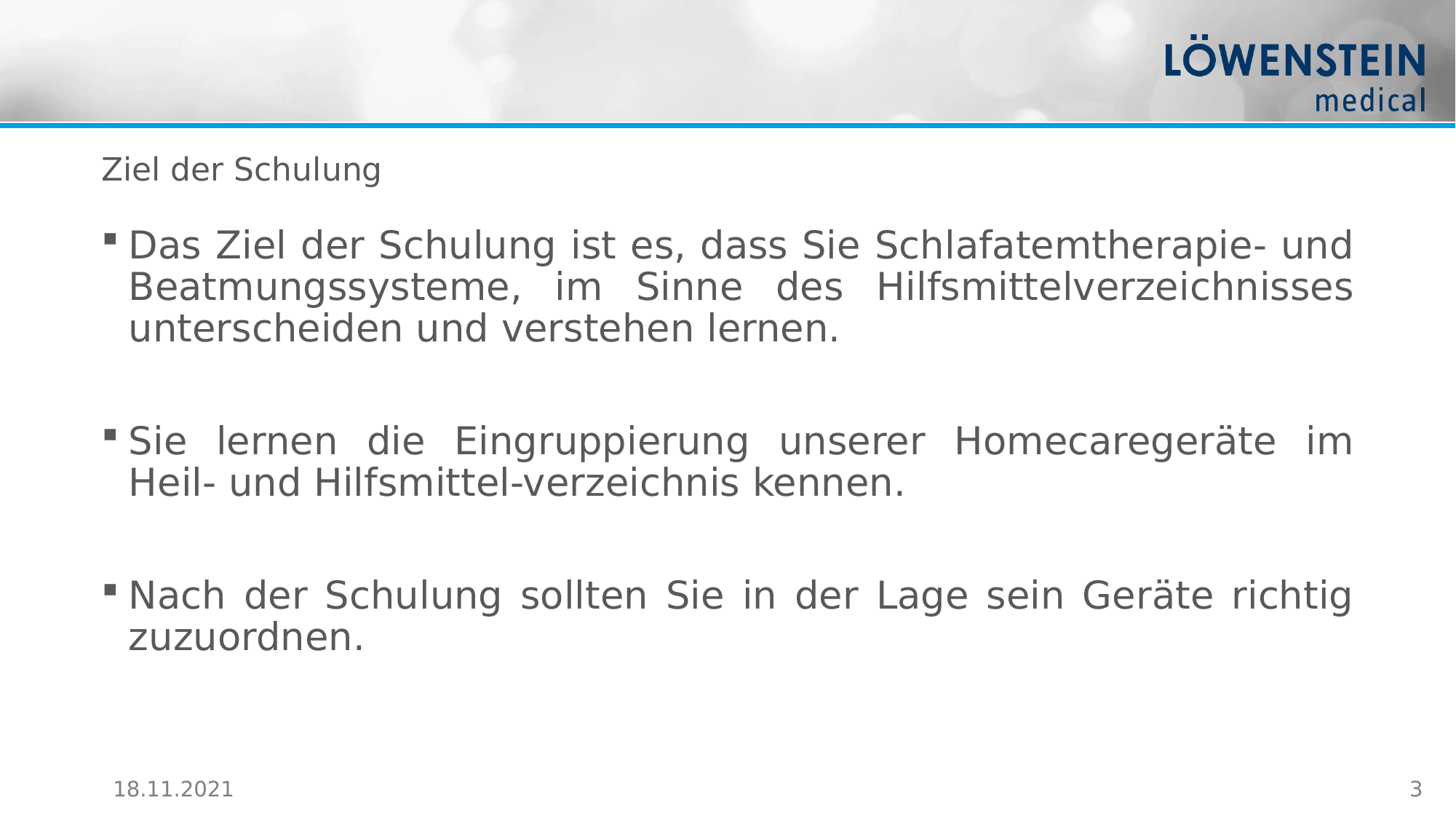

Ziel der Schulung
Das Ziel der Schulung ist es, dass Sie Schlafatemtherapie- und Beatmungssysteme, im Sinne des Hilfsmittelverzeichnisses unterscheiden und verstehen lernen.

Sie lernen die Eingruppierung unserer Homecaregeräte im Heil- und Hilfsmittel-verzeichnis kennen.

Nach der Schulung sollten Sie in der Lage sein Geräte richtig zuzuordnen.